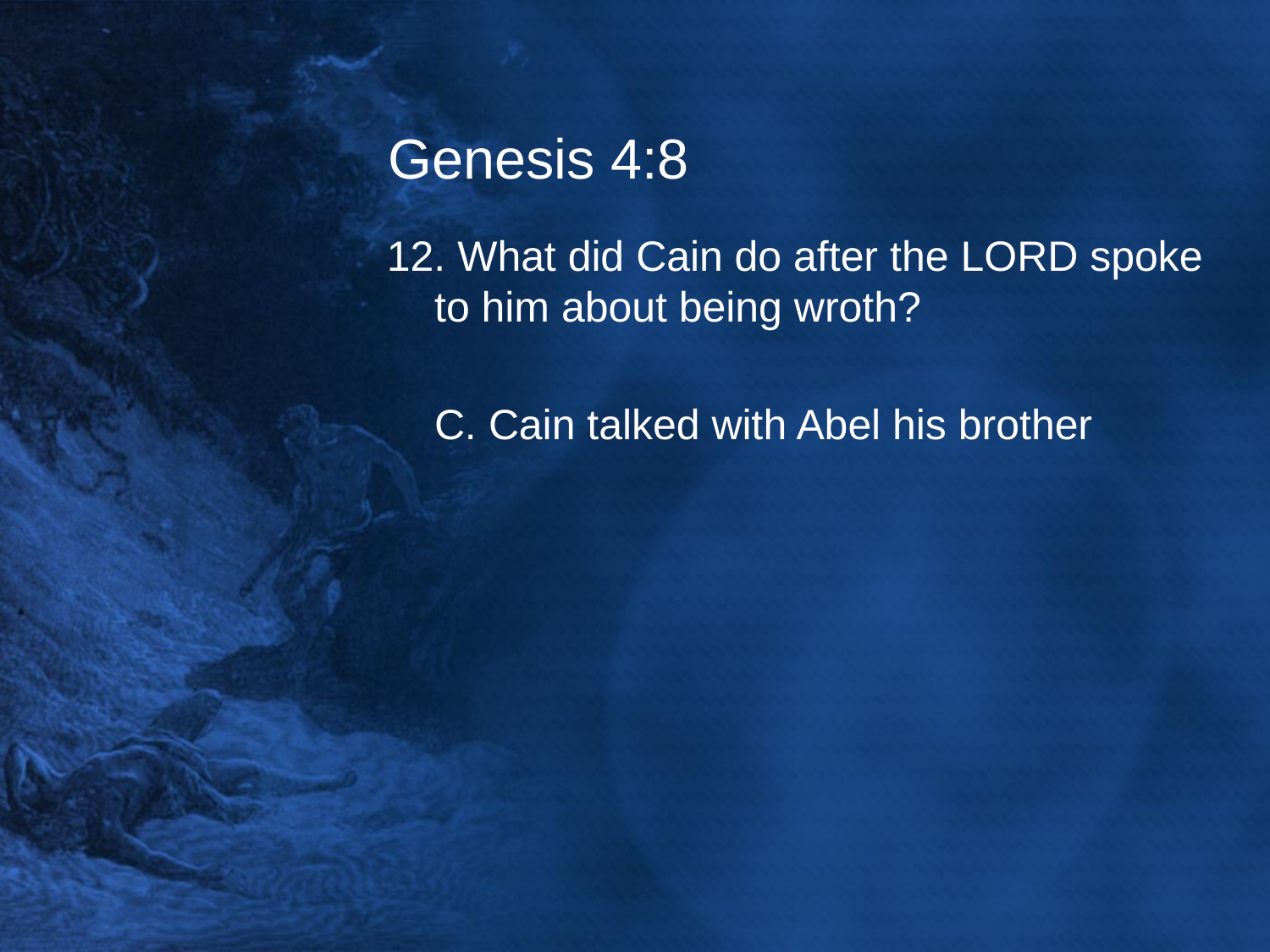

# Genesis 4:8
12. What did Cain do after the LORD spoke to him about being wroth?

	C. Cain talked with Abel his brother